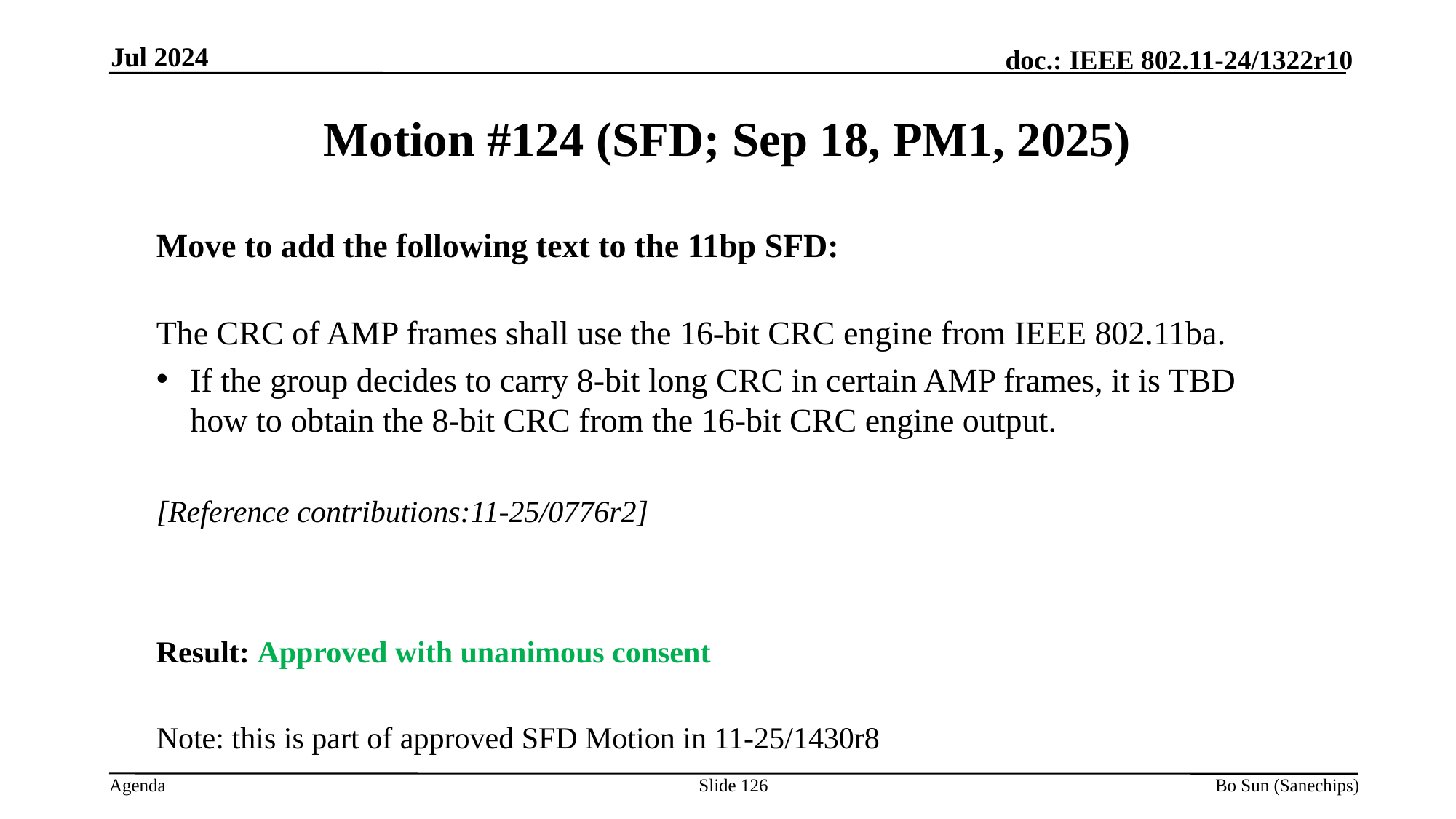

Jul 2024
Motion #124 (SFD; Sep 18, PM1, 2025)
Move to add the following text to the 11bp SFD:

The CRC of AMP frames shall use the 16-bit CRC engine from IEEE 802.11ba.
If the group decides to carry 8-bit long CRC in certain AMP frames, it is TBD how to obtain the 8-bit CRC from the 16-bit CRC engine output.

[Reference contributions:11-25/0776r2]

Result: Approved with unanimous consent

Note: this is part of approved SFD Motion in 11-25/1430r8
Slide 126
Bo Sun (Sanechips)